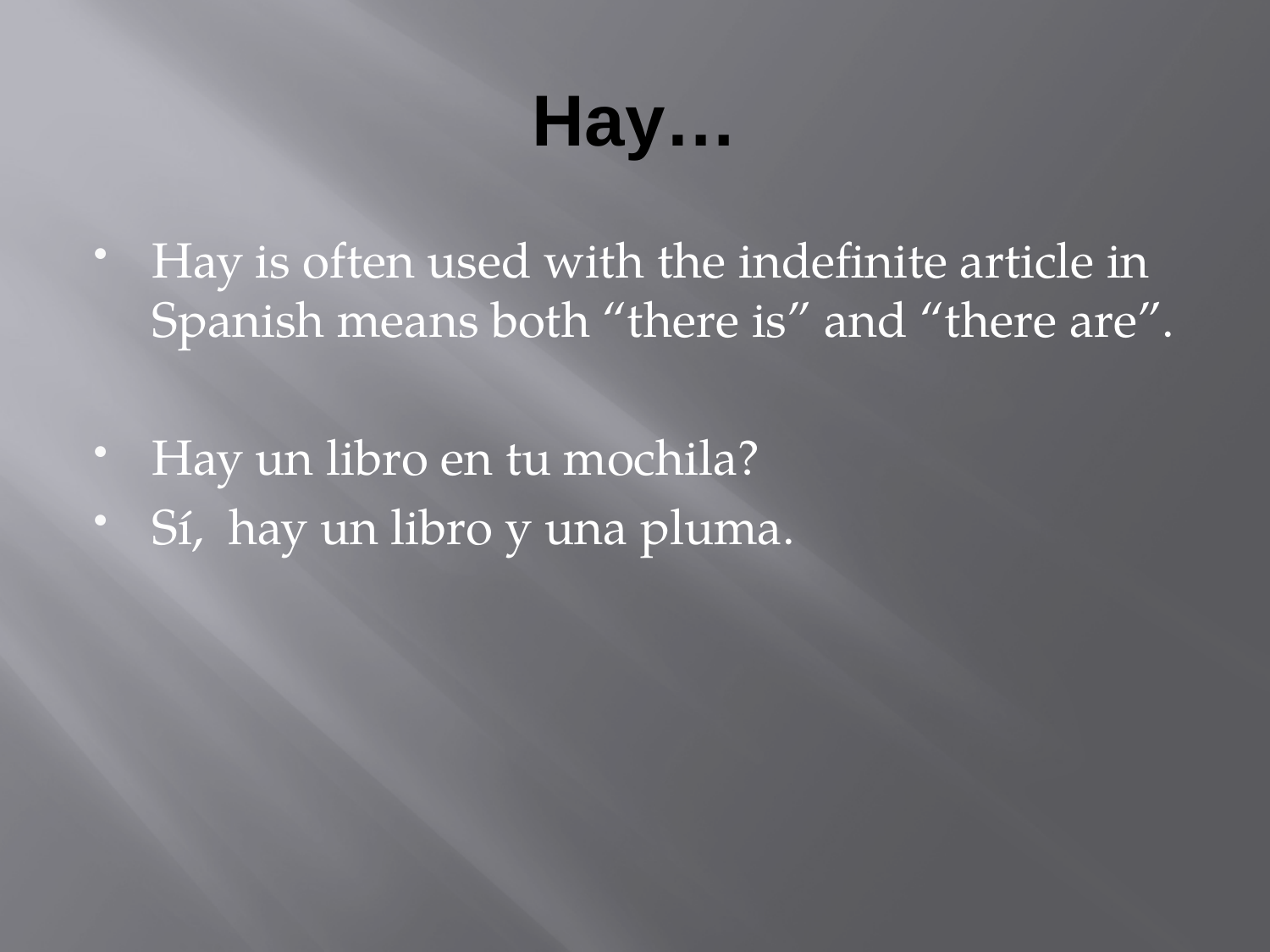

# Hay…
Hay is often used with the indefinite article in Spanish means both “there is” and “there are”.

Hay un libro en tu mochila?
Sí,  hay un libro y una pluma.